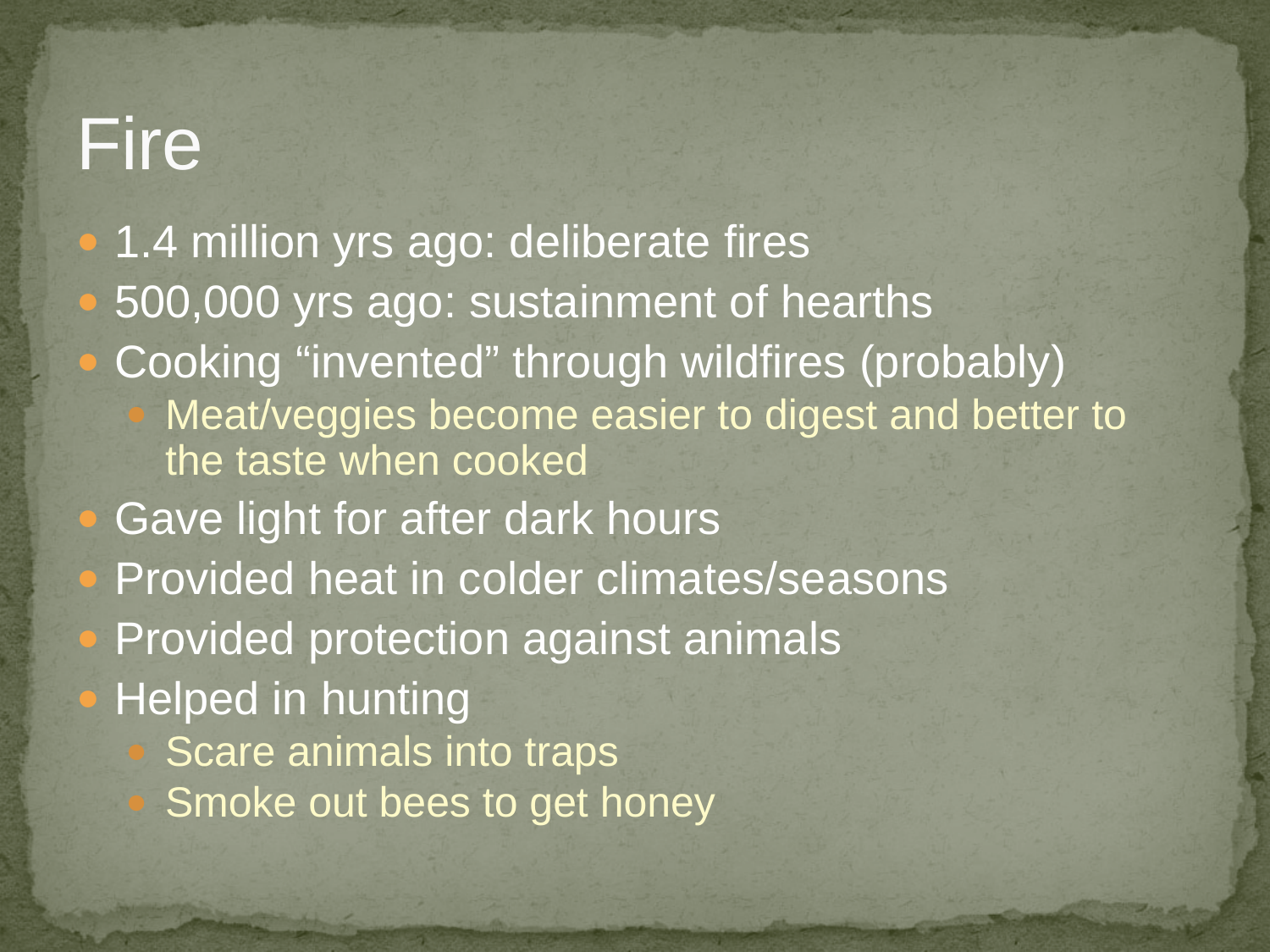

# Fire
1.4 million yrs ago: deliberate fires
500,000 yrs ago: sustainment of hearths
Cooking “invented” through wildfires (probably)
Meat/veggies become easier to digest and better to the taste when cooked
Gave light for after dark hours
Provided heat in colder climates/seasons
Provided protection against animals
Helped in hunting
Scare animals into traps
Smoke out bees to get honey